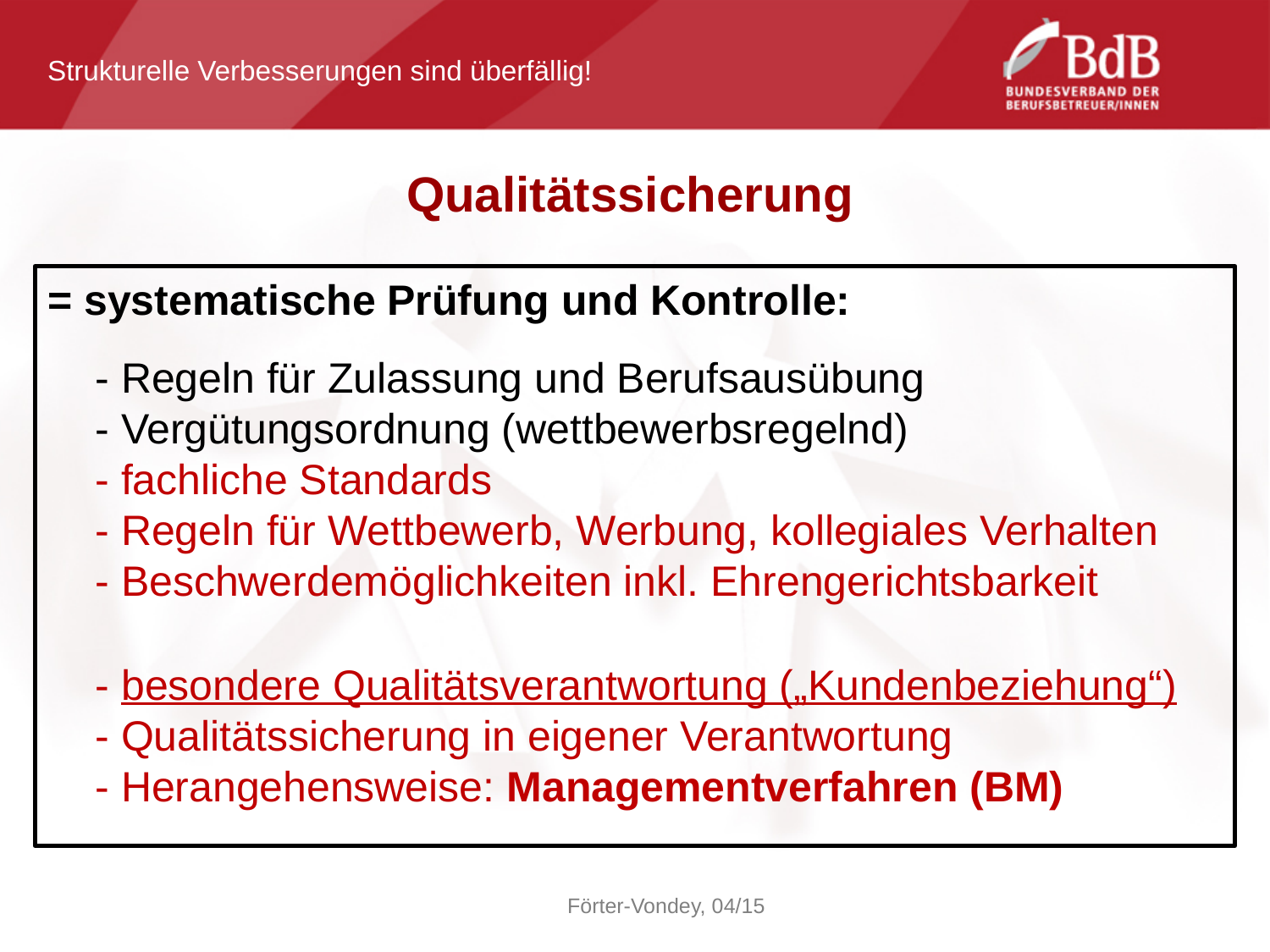

Strukturelle Verbesserungen sind überfällig!
Qualitätssicherung
= systematische Prüfung und Kontrolle:
- Regeln für Zulassung und Berufsausübung
- Vergütungsordnung (wettbewerbsregelnd)
- fachliche Standards
- Regeln für Wettbewerb, Werbung, kollegiales Verhalten
- Beschwerdemöglichkeiten inkl. Ehrengerichtsbarkeit
- besondere Qualitätsverantwortung („Kundenbeziehung“)
- Qualitätssicherung in eigener Verantwortung
- Herangehensweise: Managementverfahren (BM)
Förter-Vondey, 04/15